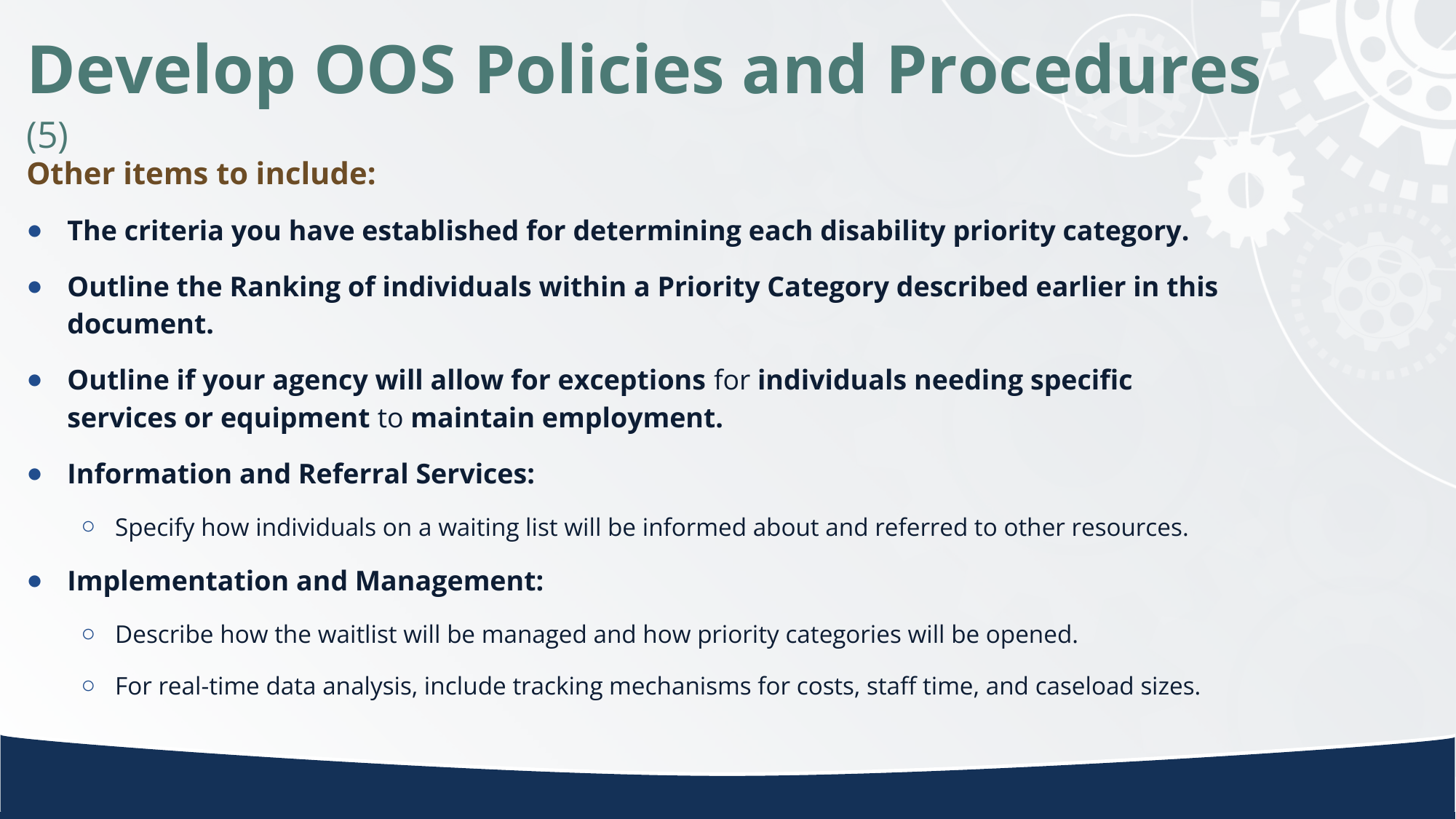

# Develop OOS Policies and Procedures (5)
Other items to include:
The criteria you have established for determining each disability priority category.
Outline the Ranking of individuals within a Priority Category described earlier in this document.
Outline if your agency will allow for exceptions for individuals needing specific services or equipment to maintain employment.
Information and Referral Services:
Specify how individuals on a waiting list will be informed about and referred to other resources.
Implementation and Management:
Describe how the waitlist will be managed and how priority categories will be opened.
For real-time data analysis, include tracking mechanisms for costs, staff time, and caseload sizes.